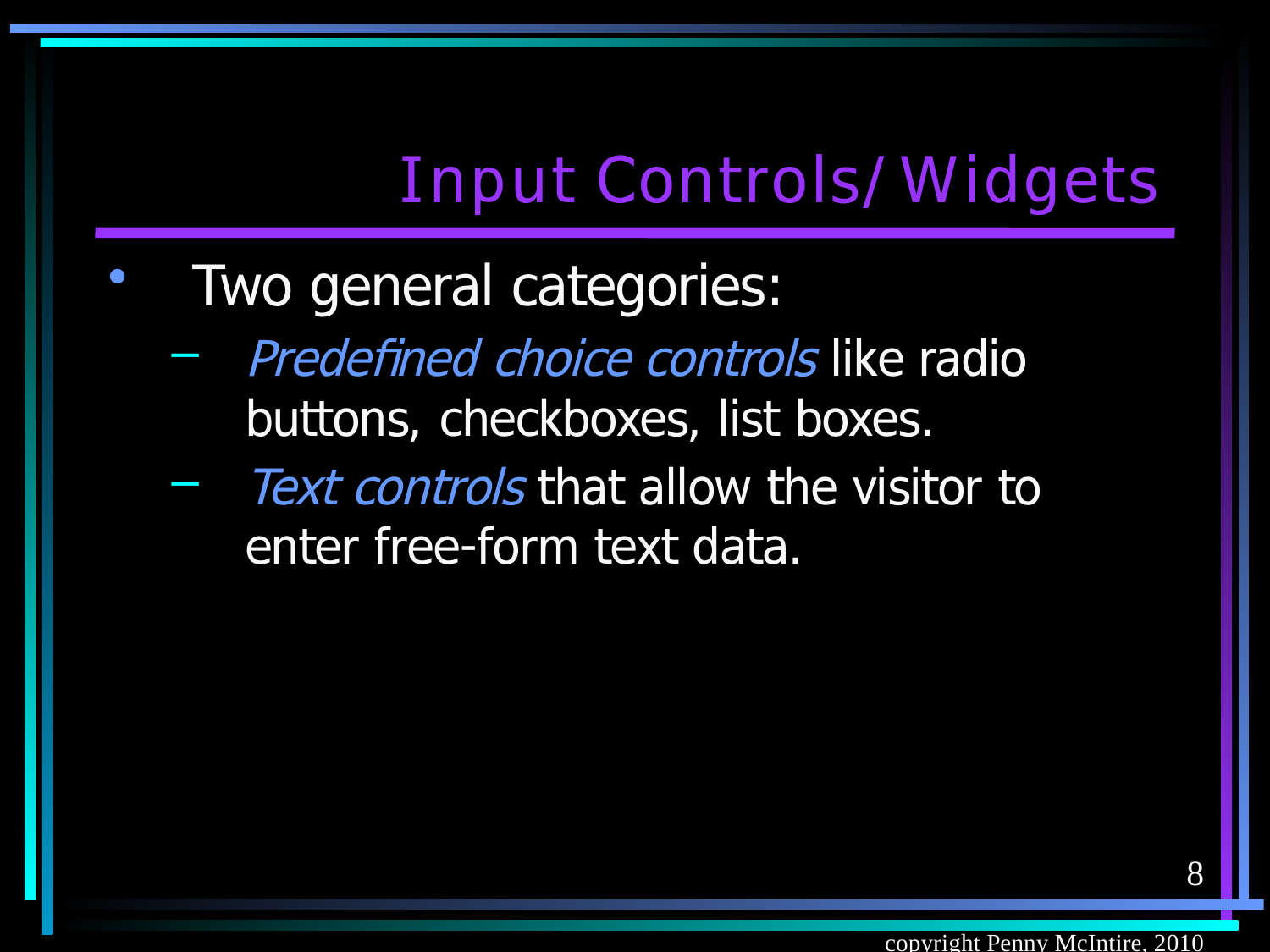

# Input Controls/Widgets
Two general categories:
Predefined choice controls like radio buttons, checkboxes, list boxes.
Text controls that allow the visitor to enter free-form text data.

8
copyright Penny McIntire, 2010